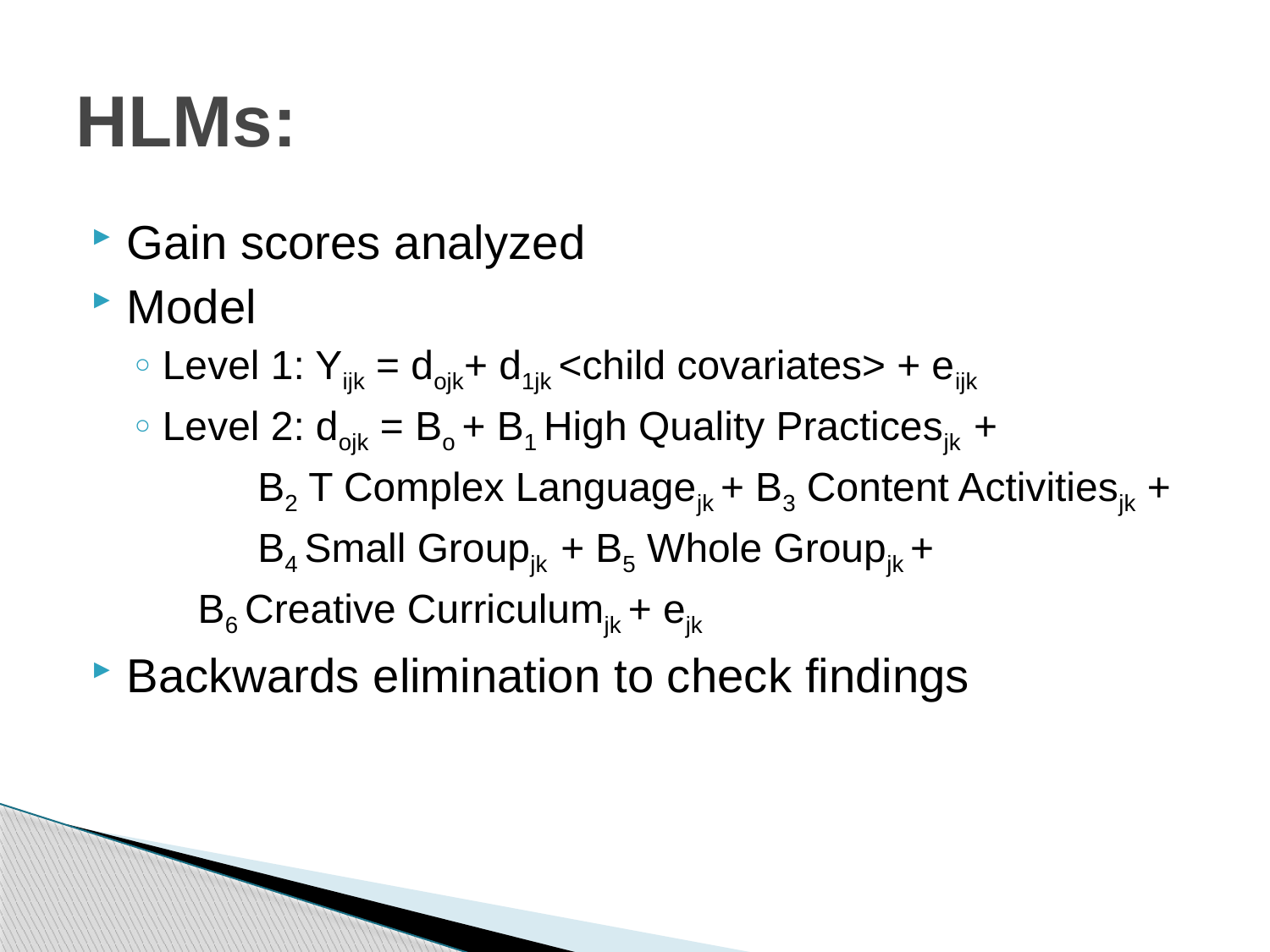

# HLMs:
Gain scores analyzed
Model
Level 1: Yijk = dojk+ d1jk <child covariates> + eijk
Level 2: dojk = Bo + B1 High Quality Practicesjk  +
	B2 T Complex Languagejk + B3 Content Activitiesjk +
	B4 Small Groupjk  + B5 Whole Groupjk +
      B6 Creative Curriculumjk + ejk
Backwards elimination to check findings